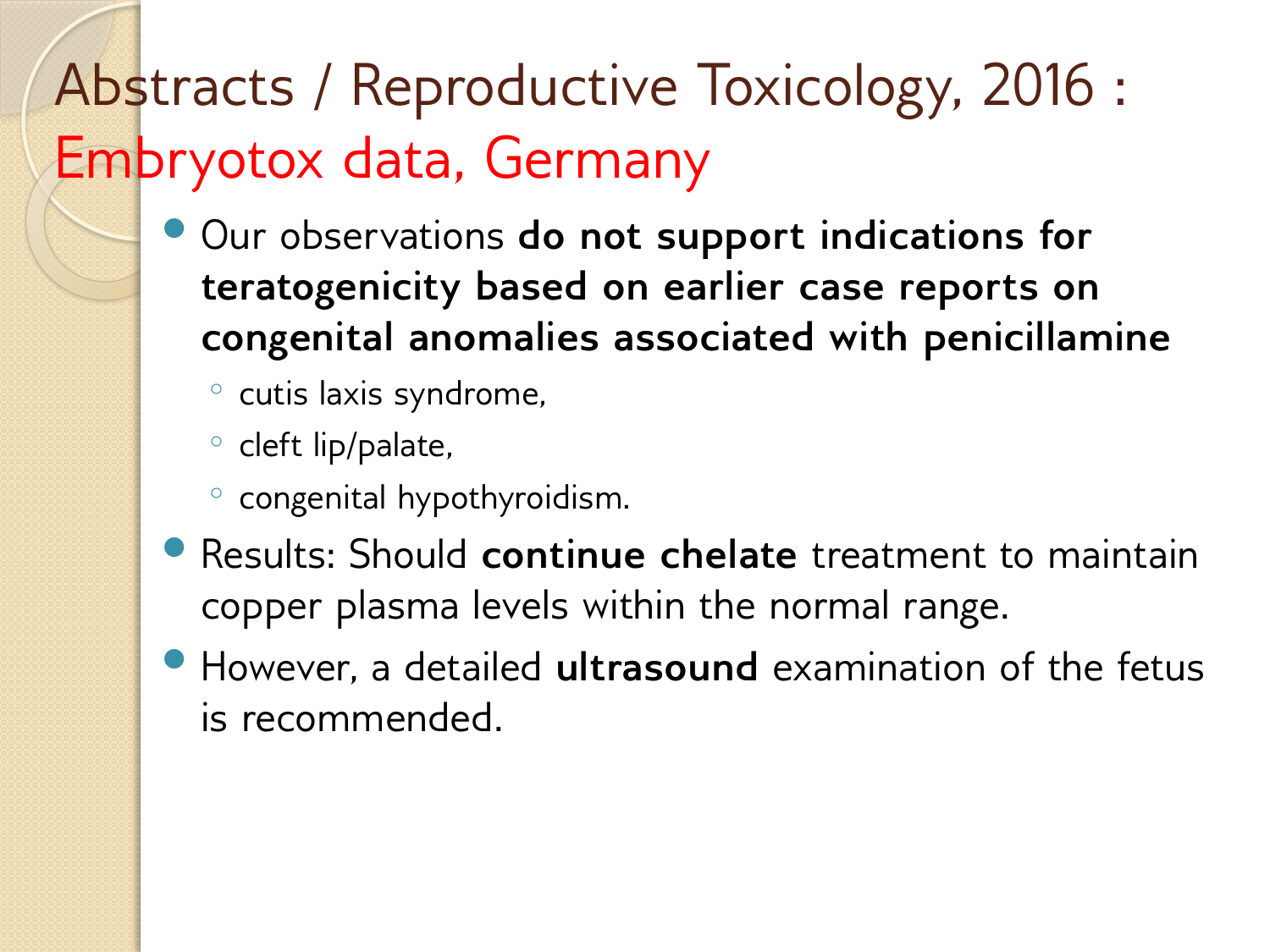

# Abstracts / Reproductive Toxicology, 2016 : Embryotox data, Germany
Our observations do not support indications for teratogenicity based on earlier case reports on congenital anomalies associated with penicillamine
cutis laxis syndrome,
cleft lip/palate,
congenital hypothyroidism.
Results: Should continue chelate treatment to maintain copper plasma levels within the normal range.
However, a detailed ultrasound examination of the fetus is recommended.